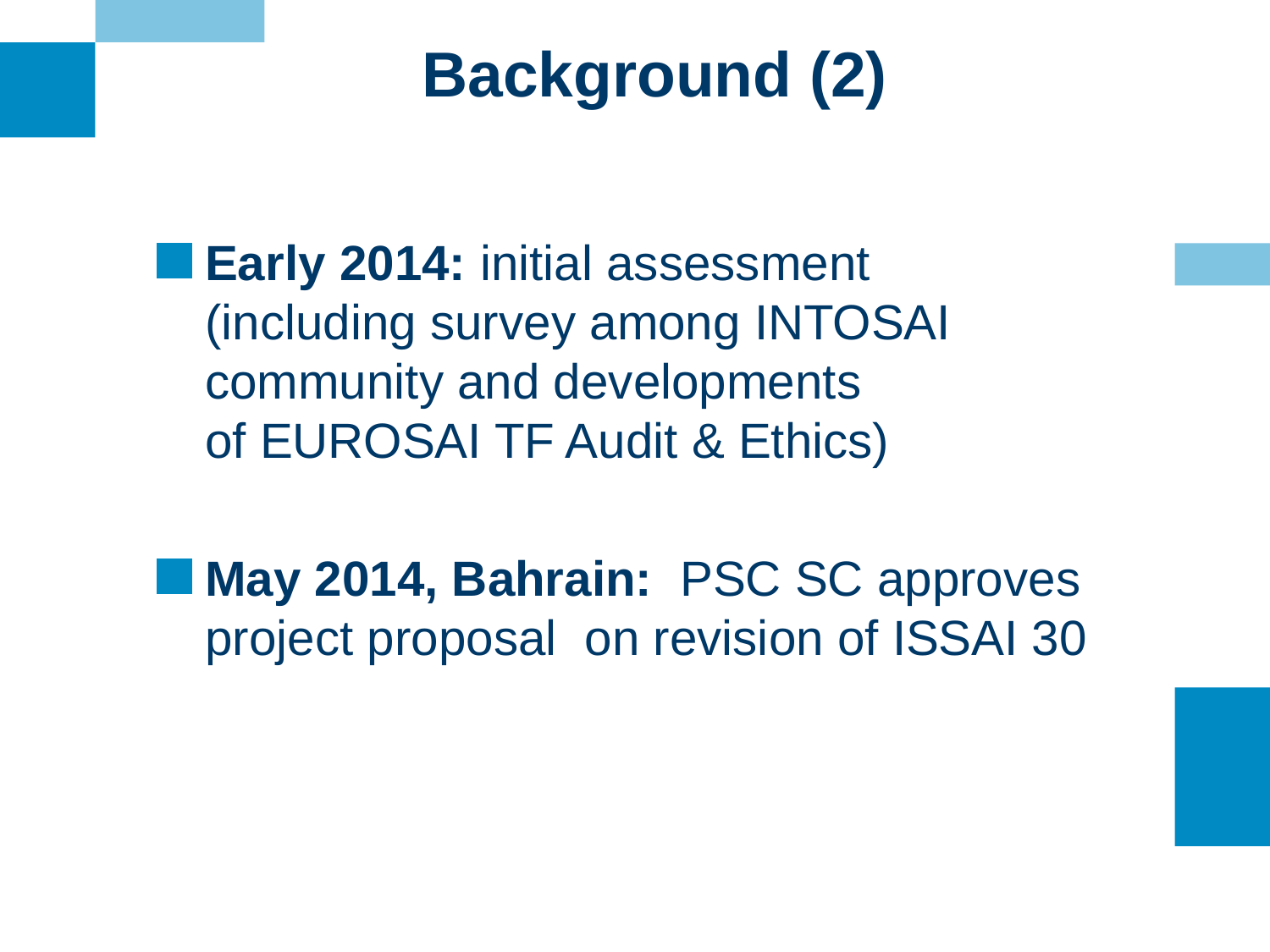

# Background (2)

Early 2014: initial assessment
(including survey among INTOSAI community and developments
of EUROSAI TF Audit & Ethics)

May 2014, Bahrain:  PSC SC approves project proposal  on revision of ISSAI 30